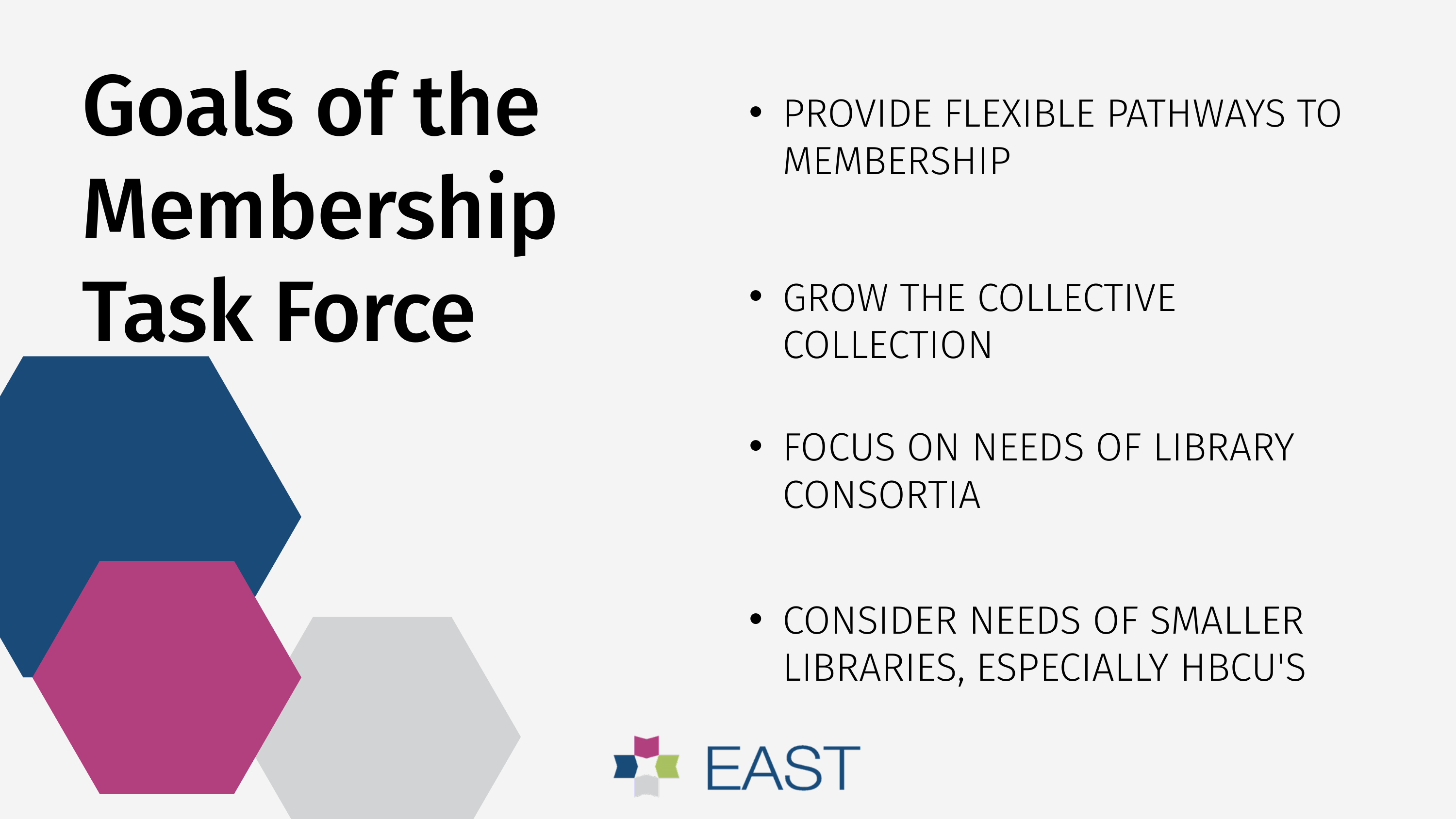

Goals of the Membership Task Force
PROVIDE FLEXIBLE PATHWAYS TO MEMBERSHIP
GROW THE COLLECTIVE COLLECTION

FOCUS ON NEEDS OF LIBRARY CONSORTIA

CONSIDER NEEDS OF SMALLER LIBRARIES, ESPECIALLY HBCU'S